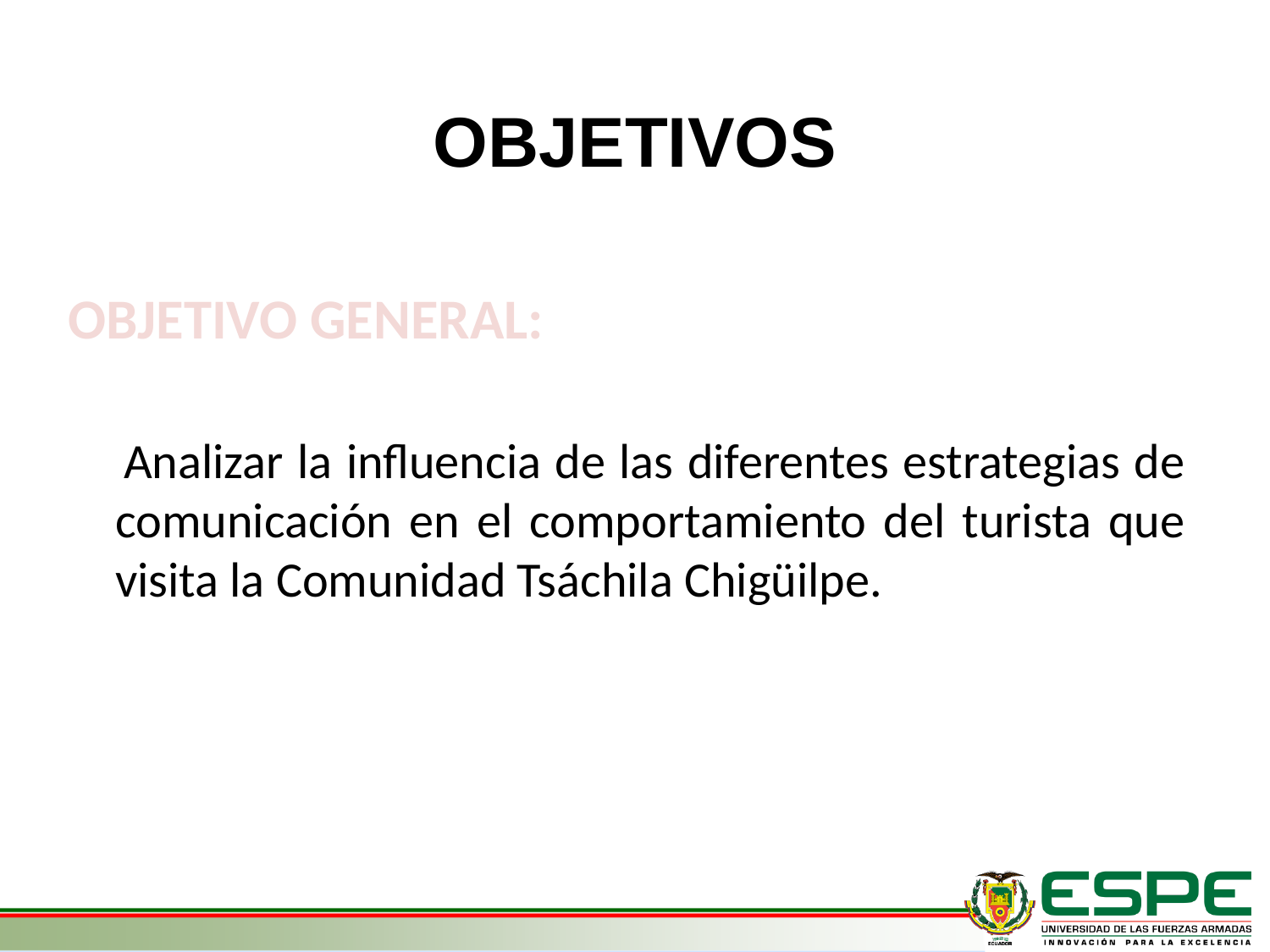

# OBJETIVOS
OBJETIVO GENERAL:

    Analizar la influencia de las diferentes estrategias de comunicación en el comportamiento del turista que visita la Comunidad Tsáchila Chigüilpe.